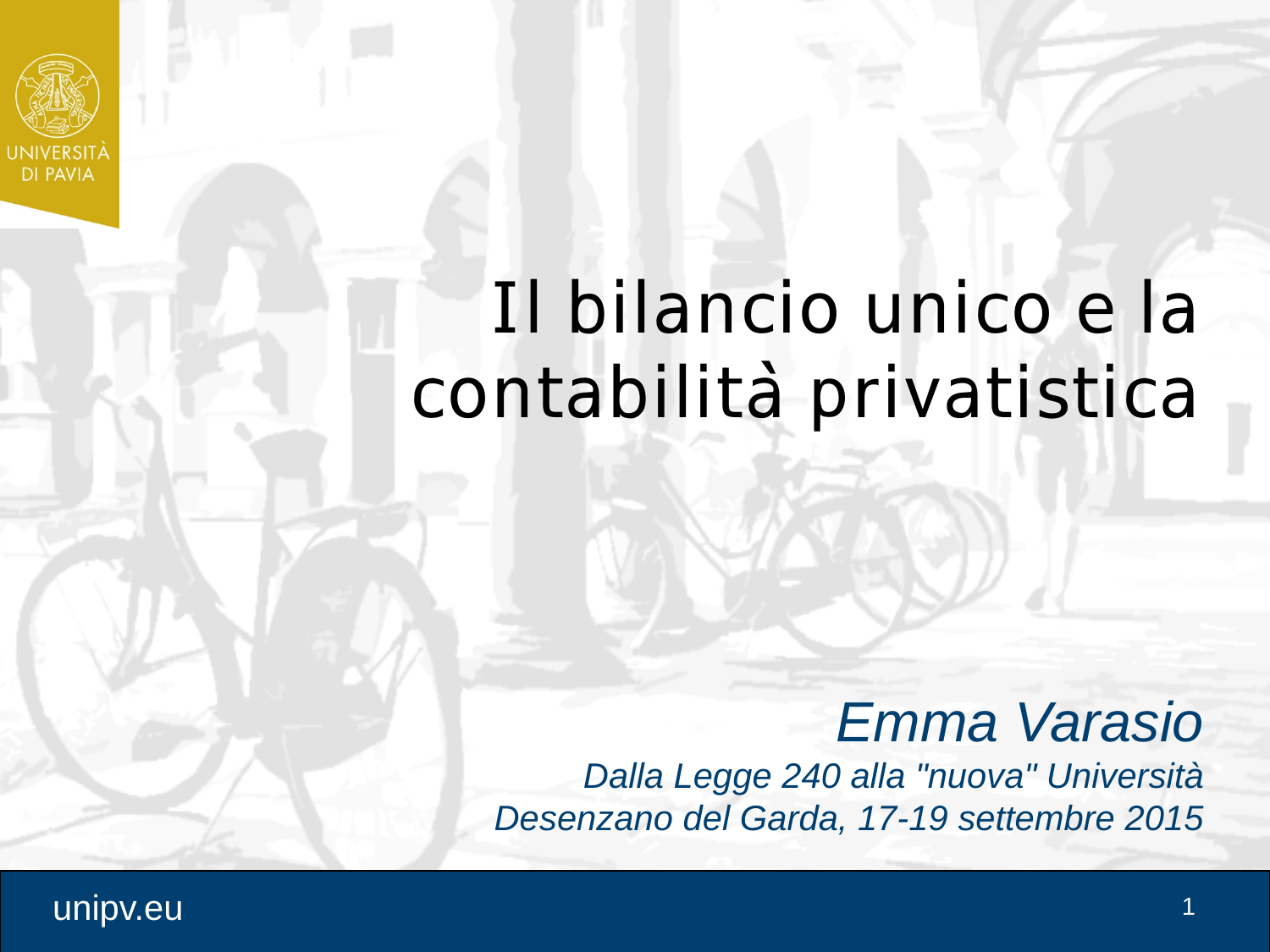

Il bilancio unico e la contabilità privatistica

Emma Varasio
Dalla Legge 240 alla "nuova" Università
Desenzano del Garda, 17-19 settembre 2015